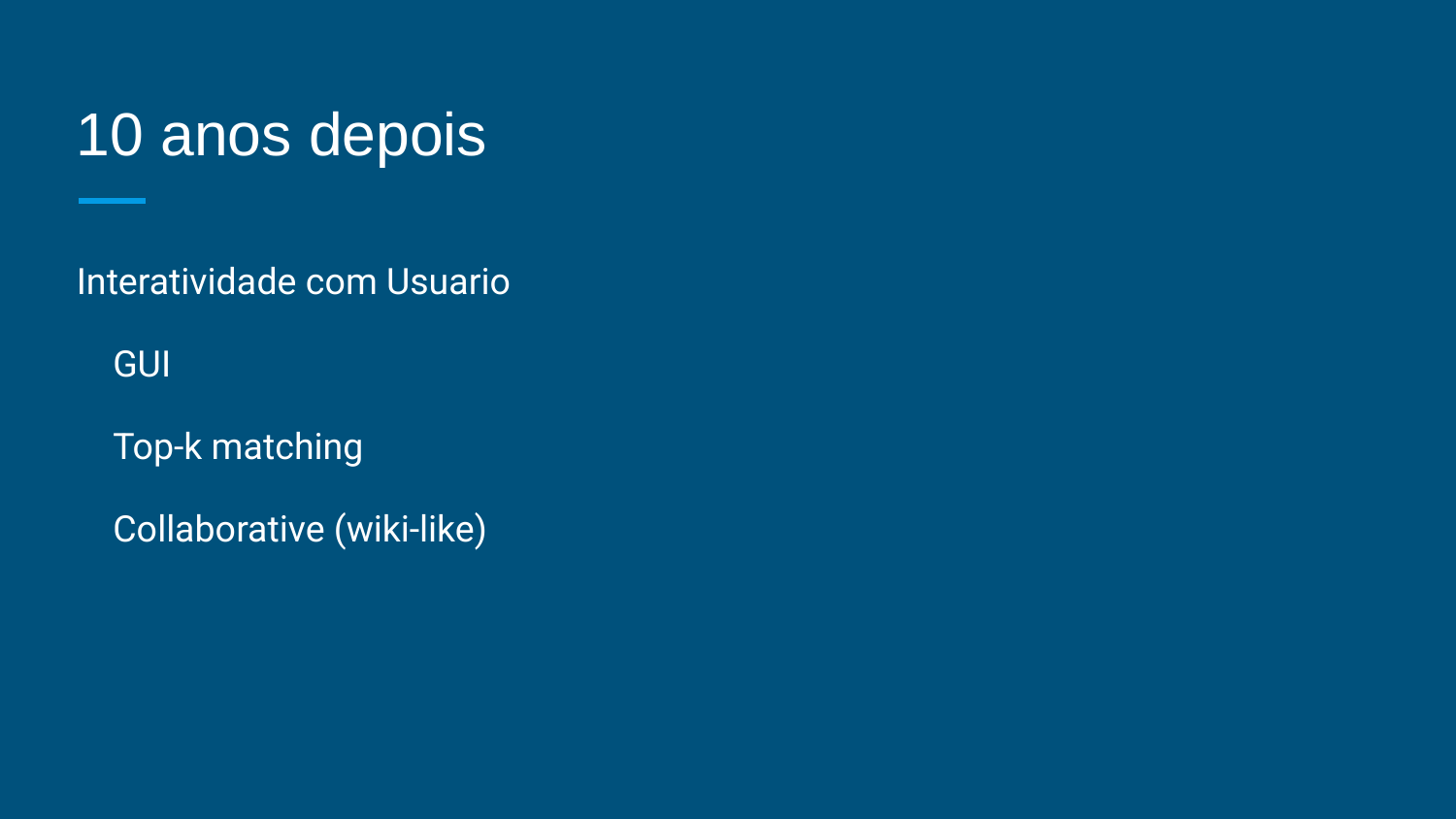

# 10 anos depois
Interatividade com Usuario
GUI
Top-k matching
Collaborative (wiki-like)